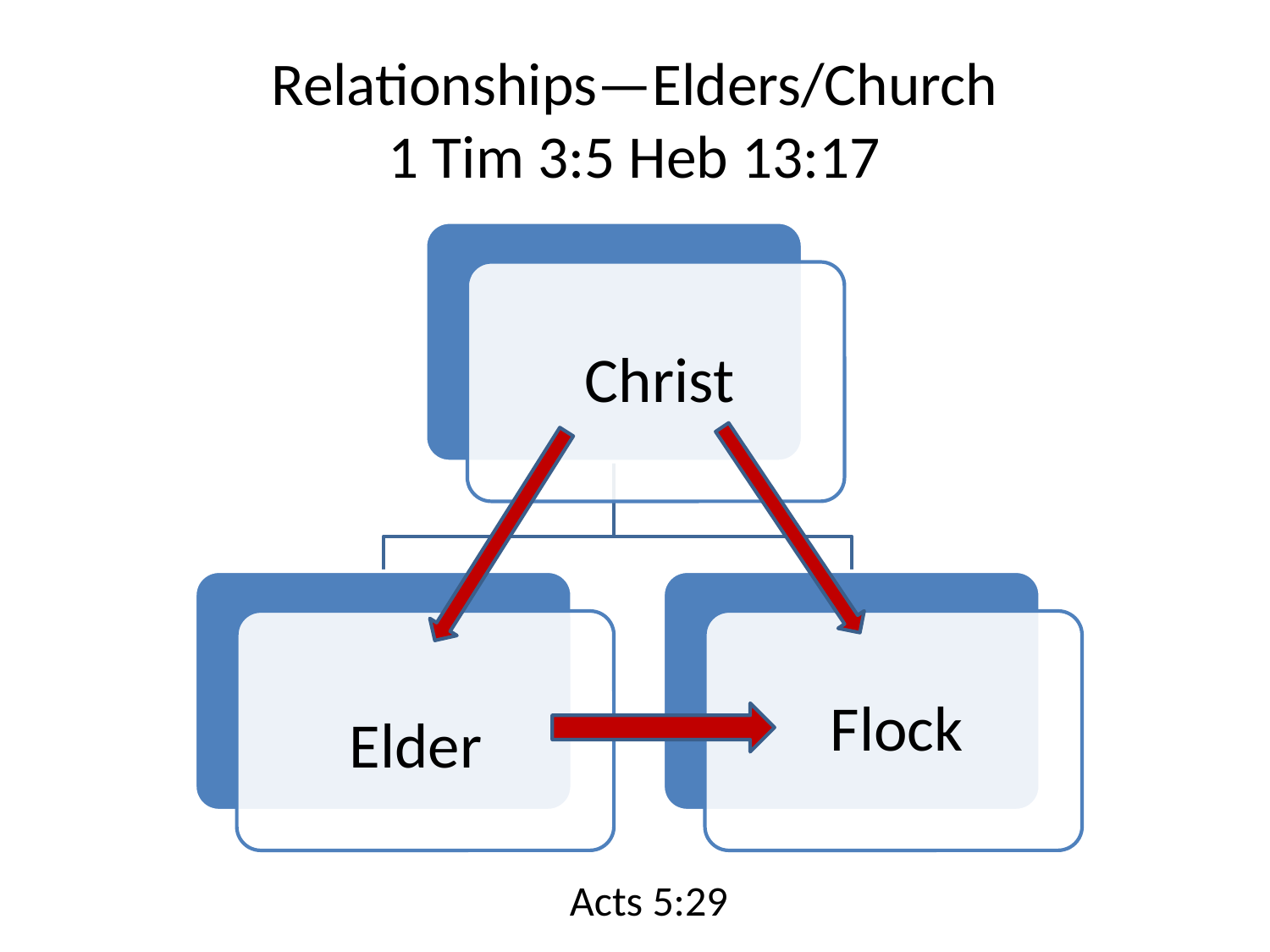

# Relationships—Elders/Church 1 Tim 3:5 Heb 13:17
Christ
Elder
Flock

Acts 5:29